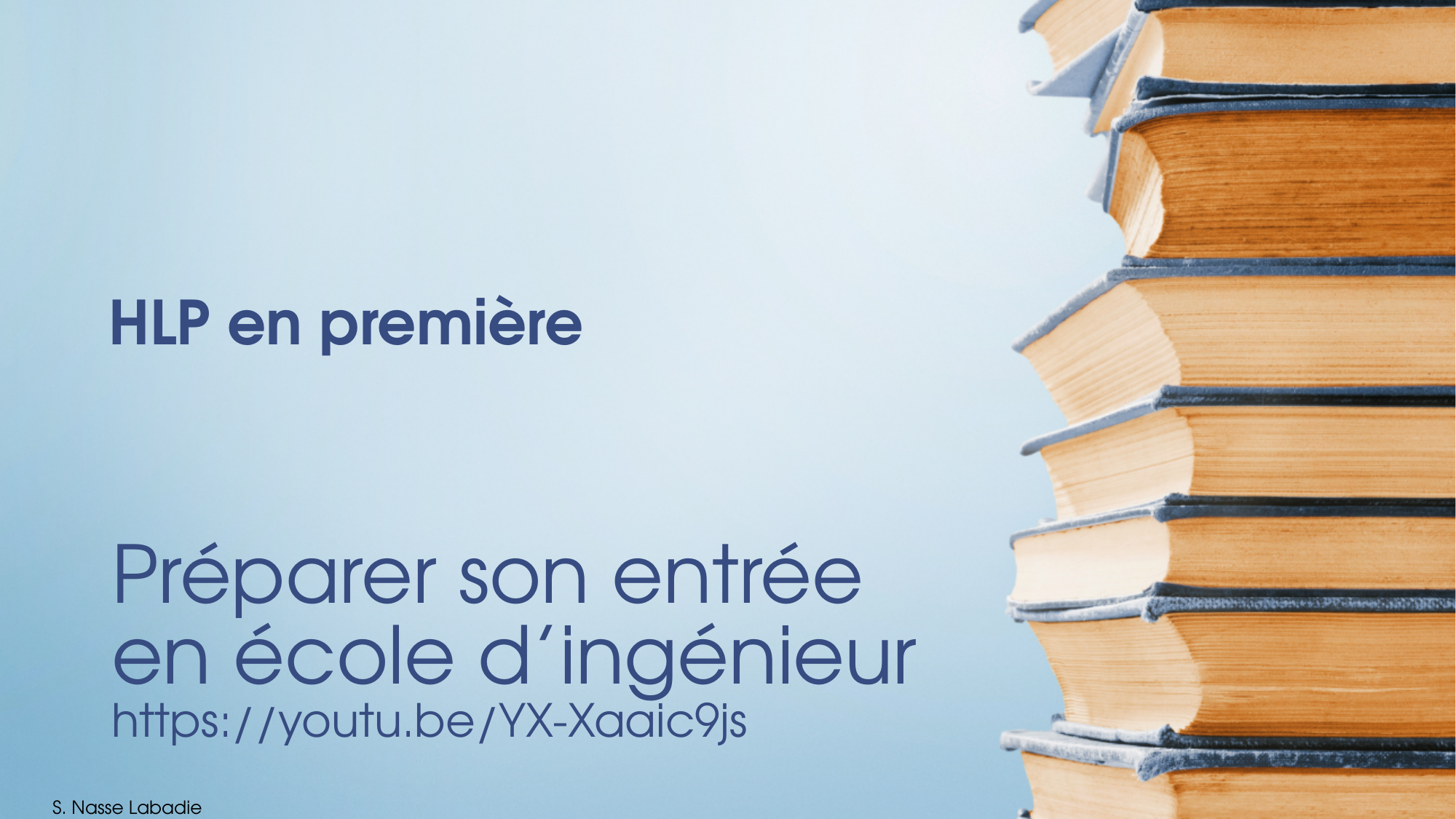

HLP en première
# Préparer son entrée en école d’ingénieur https://youtu.be/YX-Xaaic9js
S. Nasse Labadie